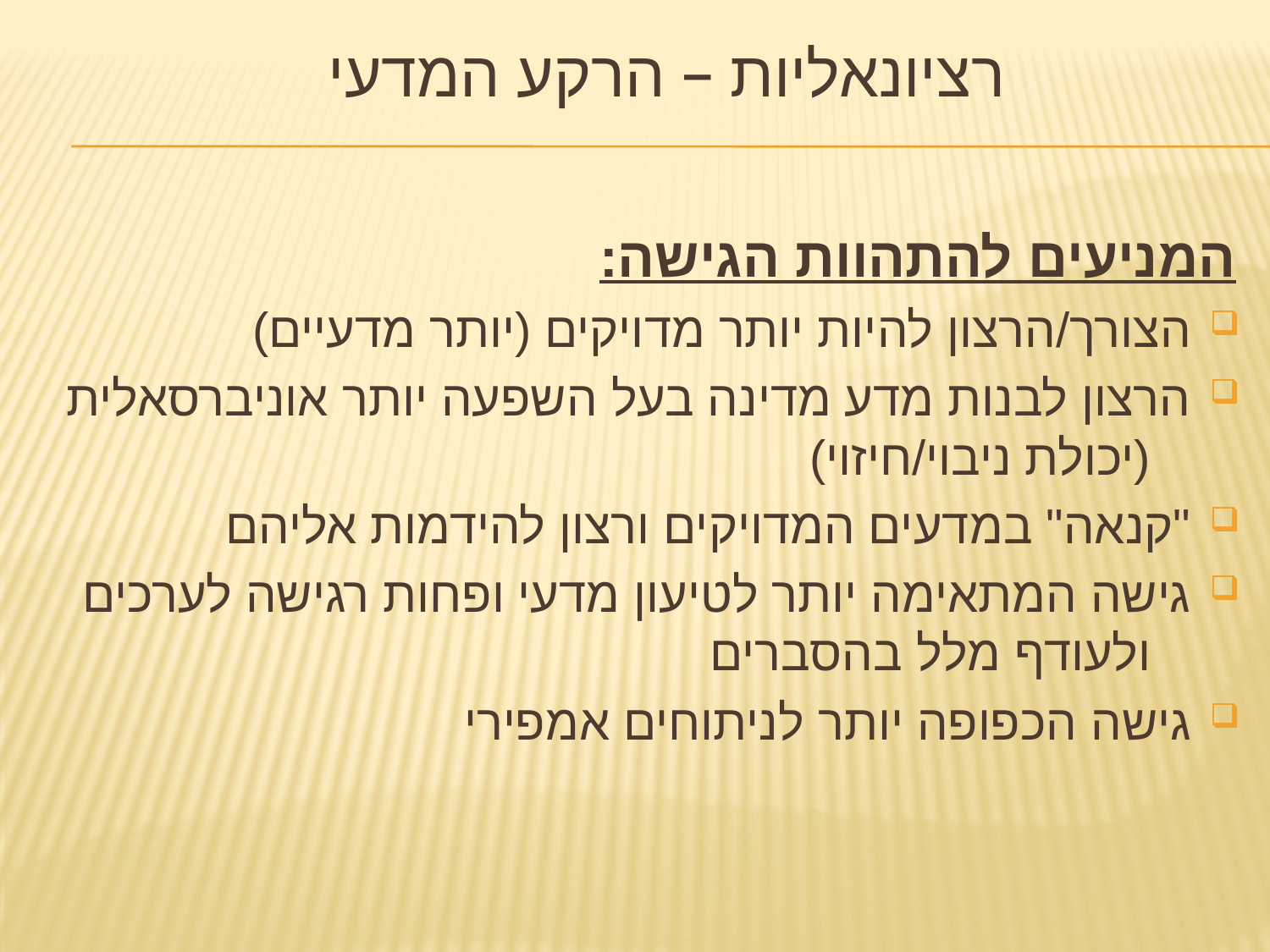

# רציונאליות – הרקע המדעי
המניעים להתהוות הגישה:
הצורך/הרצון להיות יותר מדויקים (יותר מדעיים)
הרצון לבנות מדע מדינה בעל השפעה יותר אוניברסאלית
   (יכולת ניבוי/חיזוי)
"קנאה" במדעים המדויקים ורצון להידמות אליהם
גישה המתאימה יותר לטיעון מדעי ופחות רגישה לערכים
   ולעודף מלל בהסברים
גישה הכפופה יותר לניתוחים אמפירי